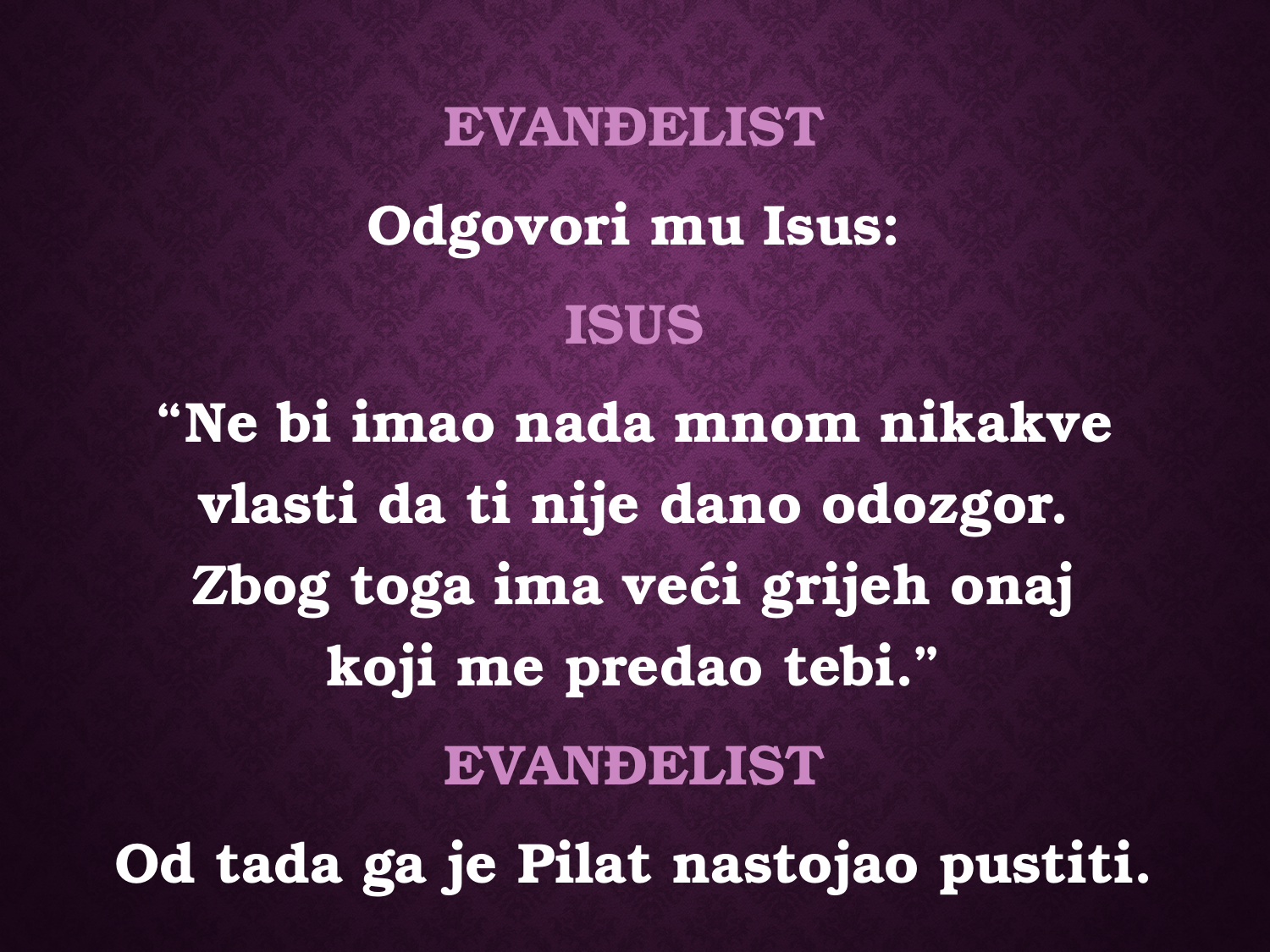

EVANĐELIST
Odgovori mu Isus:
ISUS
“Ne bi imao nada mnom nikakve vlasti da ti nije dano odozgor.
Zbog toga ima veći grijeh onaj
koji me predao tebi.”
EVANĐELIST
Od tada ga je Pilat nastojao pustiti.